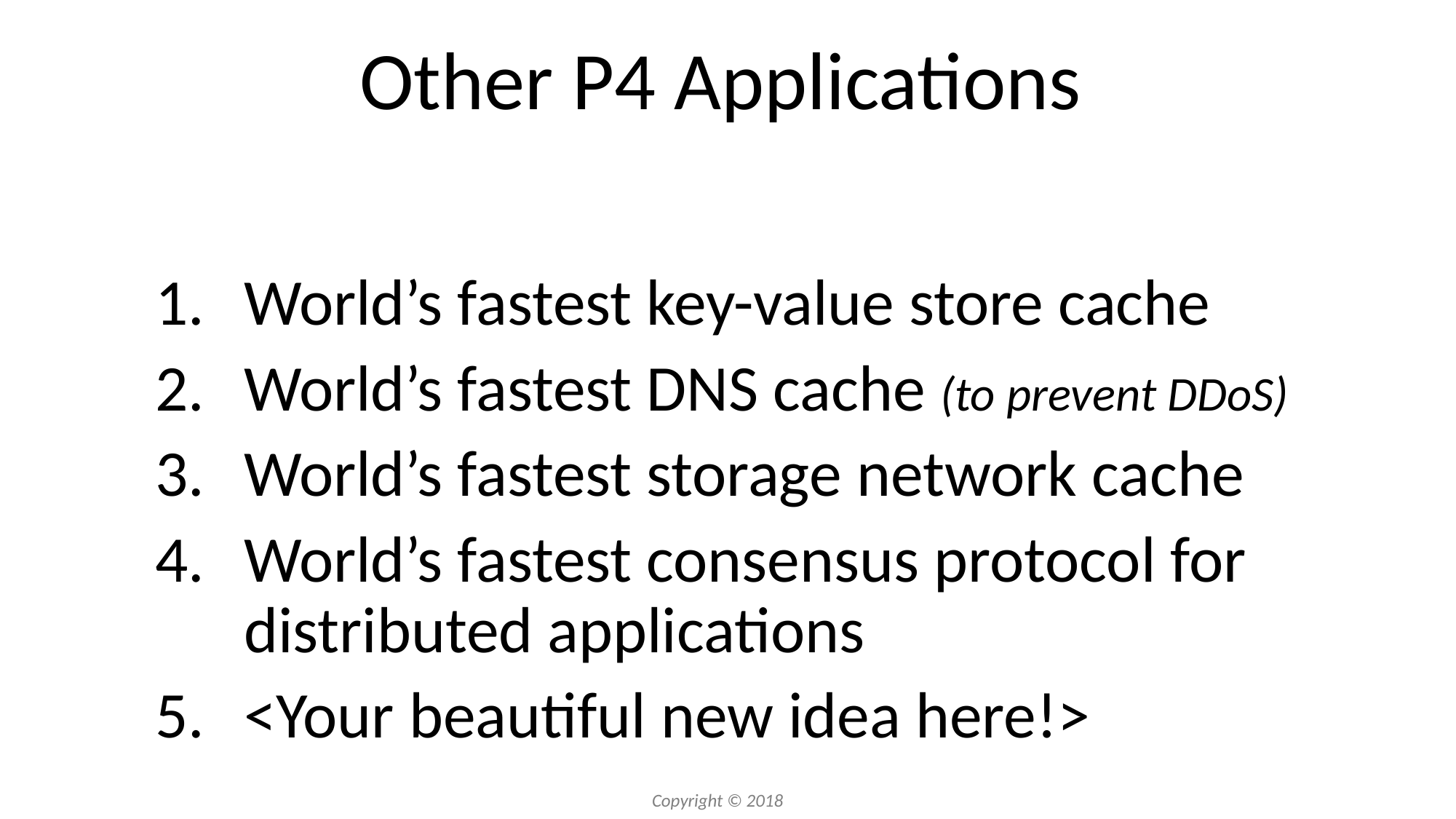

# Other P4 Applications
World’s fastest key-value store cache
World’s fastest DNS cache (to prevent DDoS)
World’s fastest storage network cache
World’s fastest consensus protocol for distributed applications
<Your beautiful new idea here!>